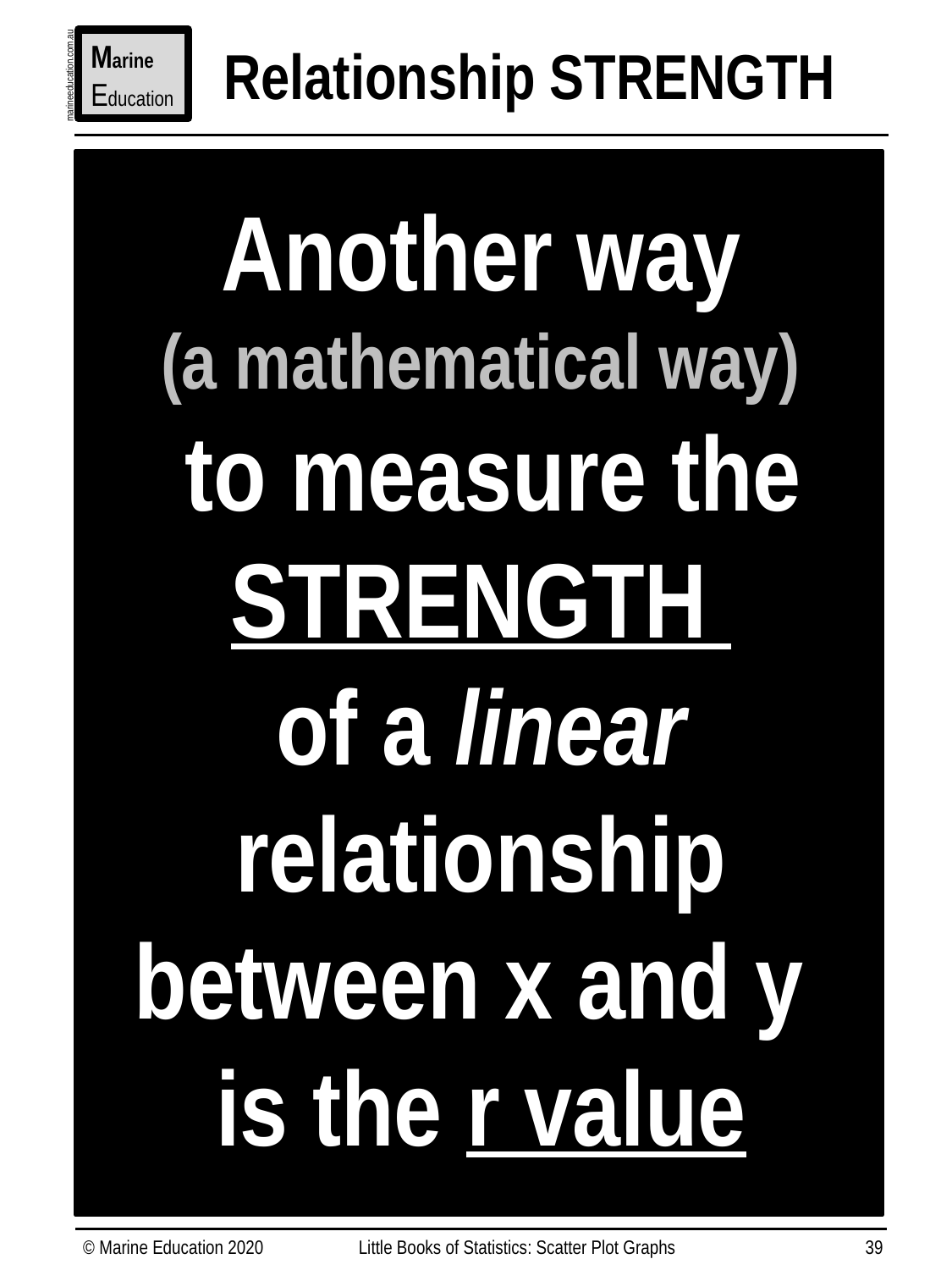

Marine
Education
Relationship STRENGTH
marineeducation.com.au

Another way
(a mathematical way)
 to measure the STRENGTH
of a linear relationship between x and y
is the r value
© Marine Education 2020
Little Books of Statistics: Scatter Plot Graphs
39